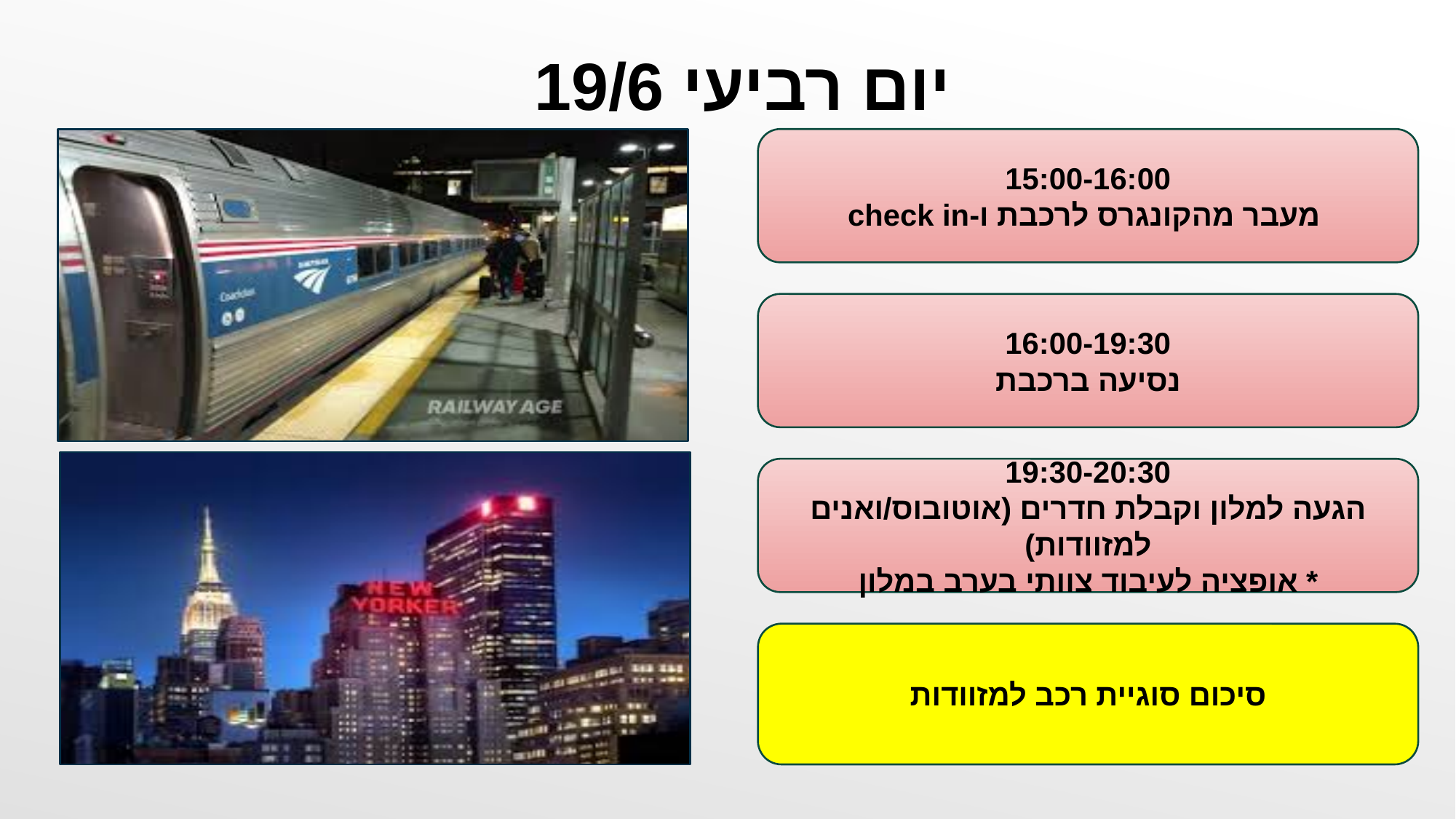

יום רביעי 19/6
15:00-16:00
 מעבר מהקונגרס לרכבת ו-check in
16:00-19:30
נסיעה ברכבת
19:30-20:30
הגעה למלון וקבלת חדרים (אוטובוס/ואנים למזוודות)
* אופציה לעיבוד צוותי בערב במלון
סיכום סוגיית רכב למזוודות